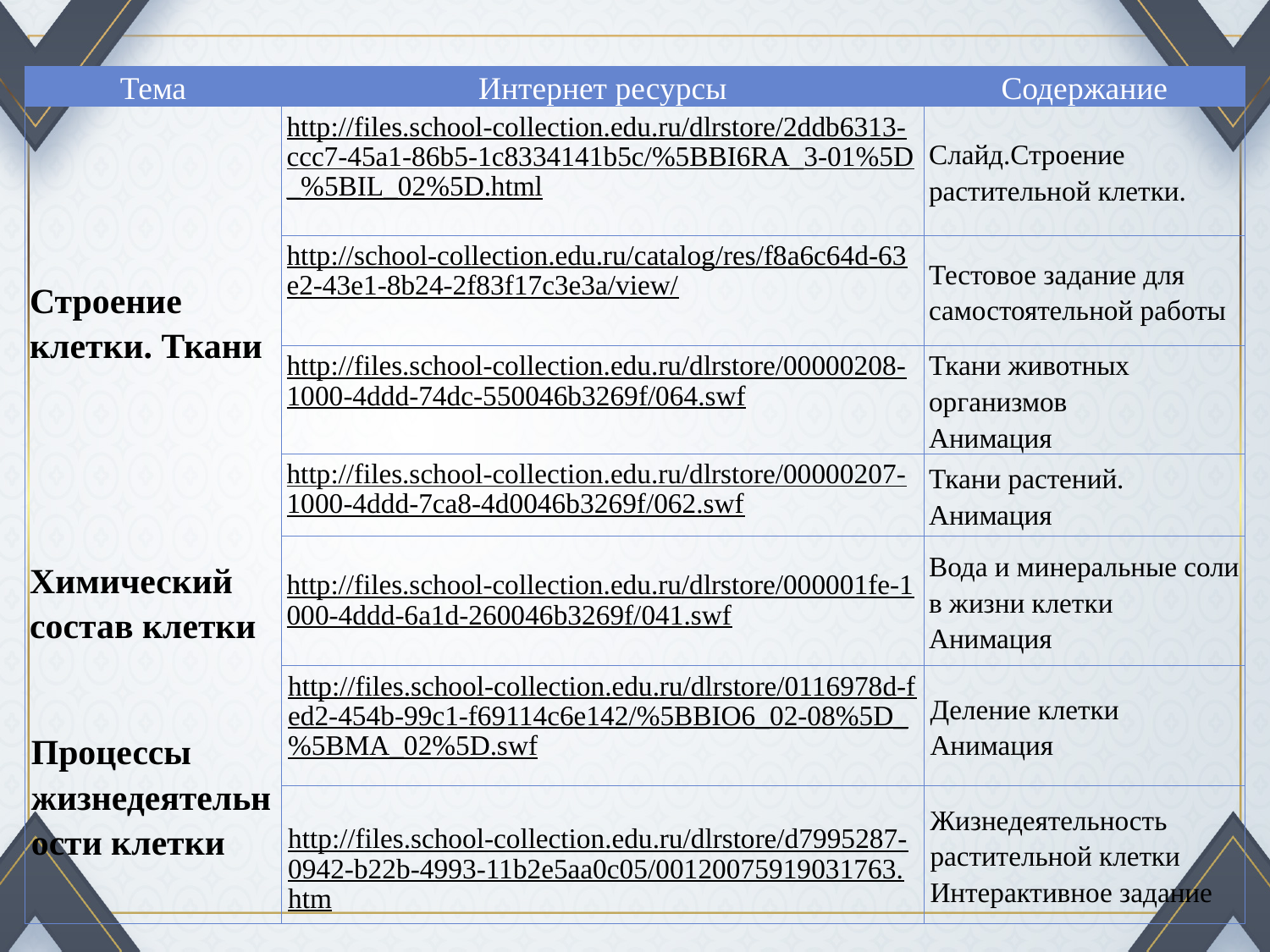

| Тема | Интернет ресурсы | Содержание |
| --- | --- | --- |
| Строение клетки. Ткани | http://files.school-collection.edu.ru/dlrstore/2ddb6313-ccc7-45a1-86b5-1c8334141b5c/%5BBI6RA\_3-01%5D\_%5BIL\_02%5D.html | Слайд.Строение растительной клетки. |
|  | http://school-collection.edu.ru/catalog/res/f8a6c64d-63e2-43e1-8b24-2f83f17c3e3a/view/ | Тестовое задание для самостоятельной работы |
|  | http://files.school-collection.edu.ru/dlrstore/00000208-1000-4ddd-74dc-550046b3269f/064.swf | Ткани животных организмов Анимация |
|  | http://files.school-collection.edu.ru/dlrstore/00000207-1000-4ddd-7ca8-4d0046b3269f/062.swf | Ткани растений. Анимация |
| Химический состав клетки | http://files.school-collection.edu.ru/dlrstore/000001fe-1000-4ddd-6a1d-260046b3269f/041.swf | Вода и минеральные соли в жизни клетки Анимация |
| Процессы жизнедеятельности клетки | http://files.school-collection.edu.ru/dlrstore/0116978d-fed2-454b-99c1-f69114c6e142/%5BBIO6\_02-08%5D\_%5BMA\_02%5D.swf | Деление клетки Анимация |
|  | http://files.school-collection.edu.ru/dlrstore/d7995287-0942-b22b-4993-11b2e5aa0c05/00120075919031763.htm | Жизнедеятельность растительной клетки Интерактивное задание |